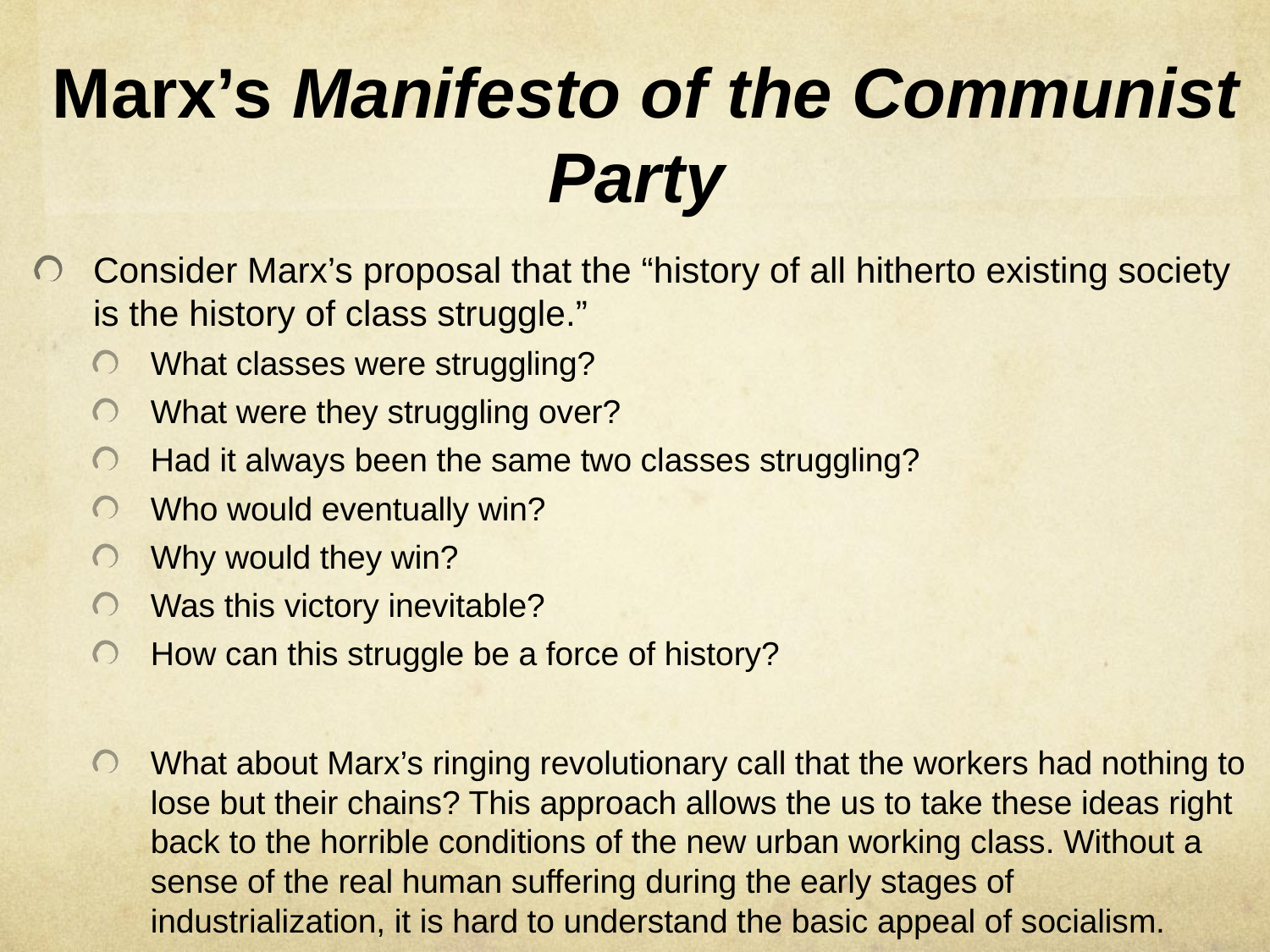

# Marx’s Manifesto of the Communist Party
Consider Marx’s proposal that the “history of all hitherto existing society is the history of class struggle.”
What classes were struggling?
What were they struggling over?
Had it always been the same two classes struggling?
Who would eventually win?
Why would they win?
Was this victory inevitable?
How can this struggle be a force of history?

What about Marx’s ringing revolutionary call that the workers had nothing to lose but their chains? This approach allows the us to take these ideas right back to the horrible conditions of the new urban working class. Without a sense of the real human suffering during the early stages of industrialization, it is hard to understand the basic appeal of socialism.